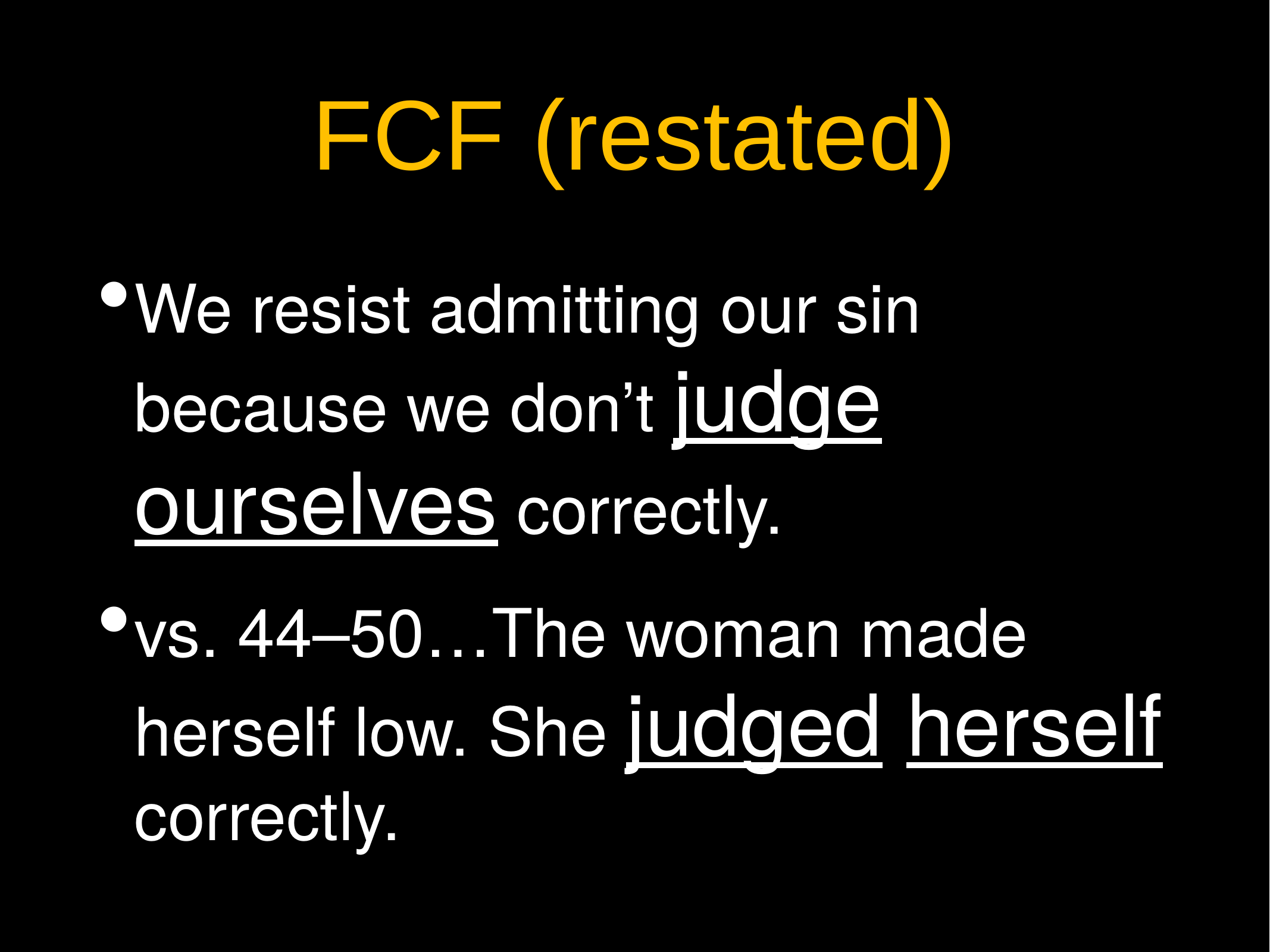

# FCF (restated)
We resist admitting our sin because we don’t judge ourselves correctly.
vs. 44–50…The woman made herself low. She judged herself correctly.